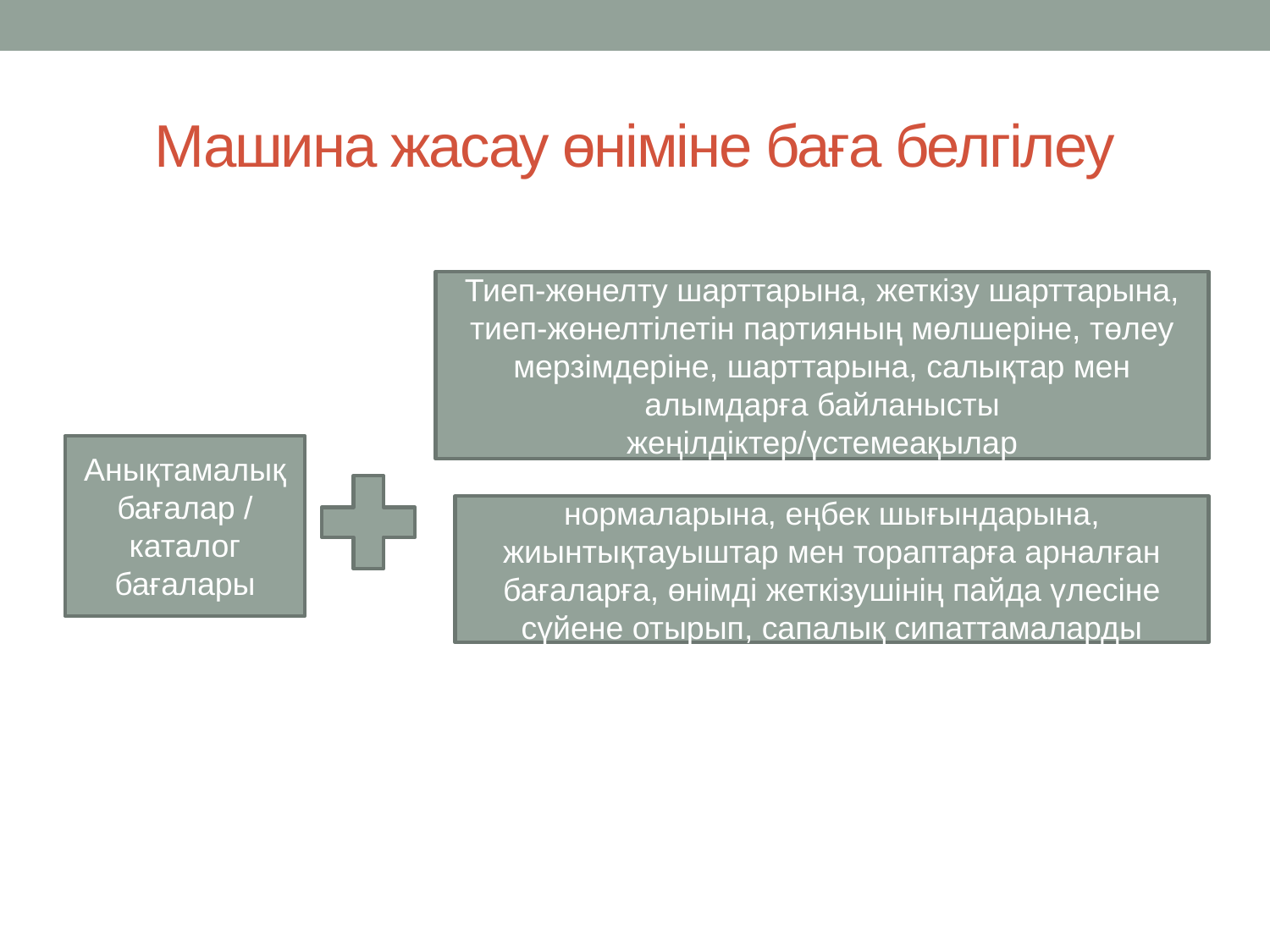

# Машина жасау өніміне баға белгілеу

Тиеп-жөнелту шарттарына, жеткізу шарттарына, тиеп-жөнелтілетін партияның мөлшеріне, төлеу мерзімдеріне, шарттарына, салықтар мен алымдарға байланысты жеңілдіктер/үстемеақылар
Анықтамалық бағалар / каталог бағалары

Материалдар шығынының құны мен нормаларына, еңбек шығындарына, жиынтықтауыштар мен тораптарға арналған бағаларға, өнімді жеткізушінің пайда үлесіне сүйене отырып, сапалық сипаттамаларды есепке алу